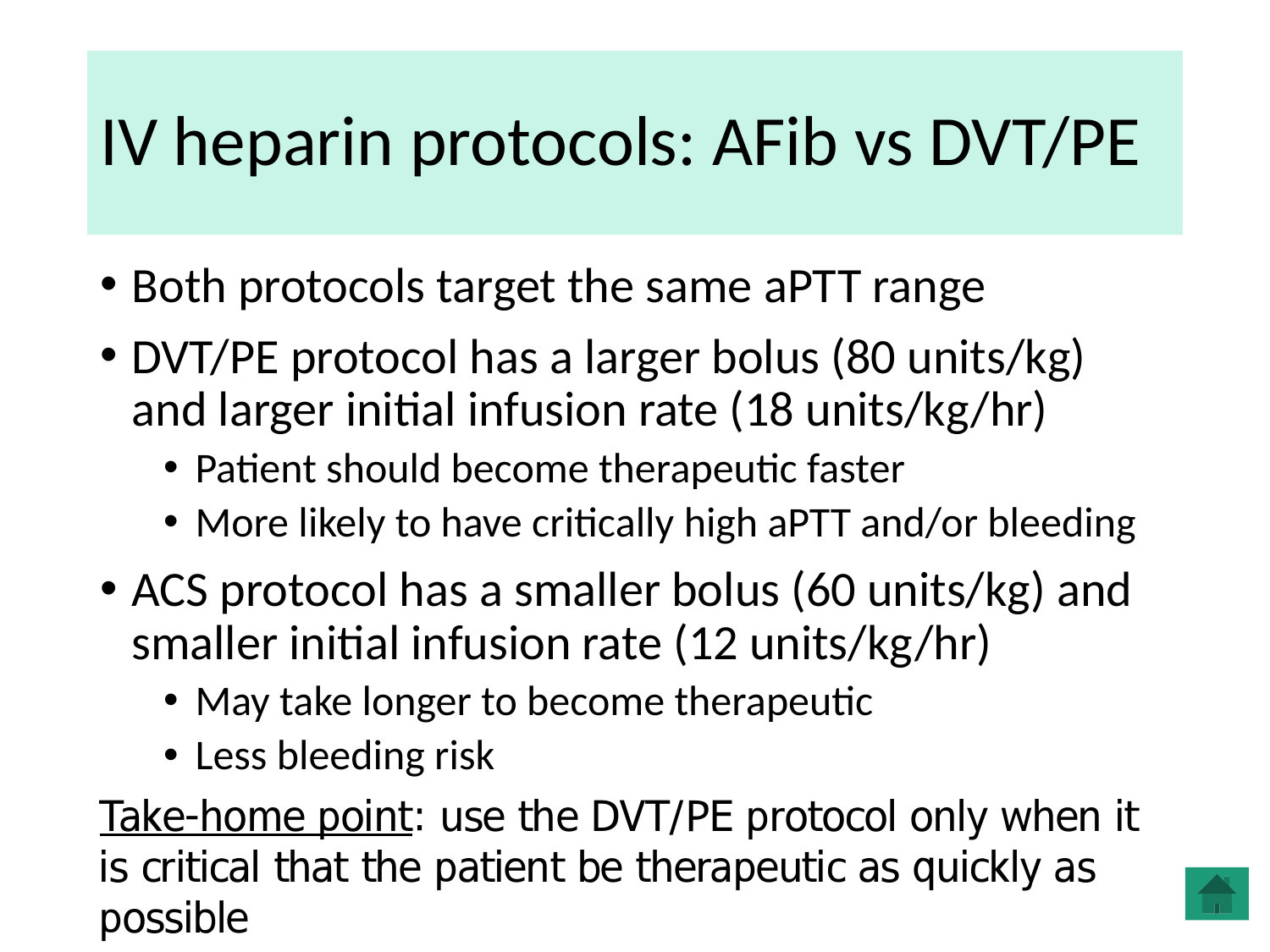

# IV heparin protocols: AFib vs DVT/PE
Both protocols target the same aPTT range
DVT/PE protocol has a larger bolus (80 units/kg) and larger initial infusion rate (18 units/kg/hr)
Patient should become therapeutic faster
More likely to have critically high aPTT and/or bleeding
ACS protocol has a smaller bolus (60 units/kg) and smaller initial infusion rate (12 units/kg/hr)
May take longer to become therapeutic
Less bleeding risk

Take-home point: use the DVT/PE protocol only when it is critical that the patient be therapeutic as quickly as possible